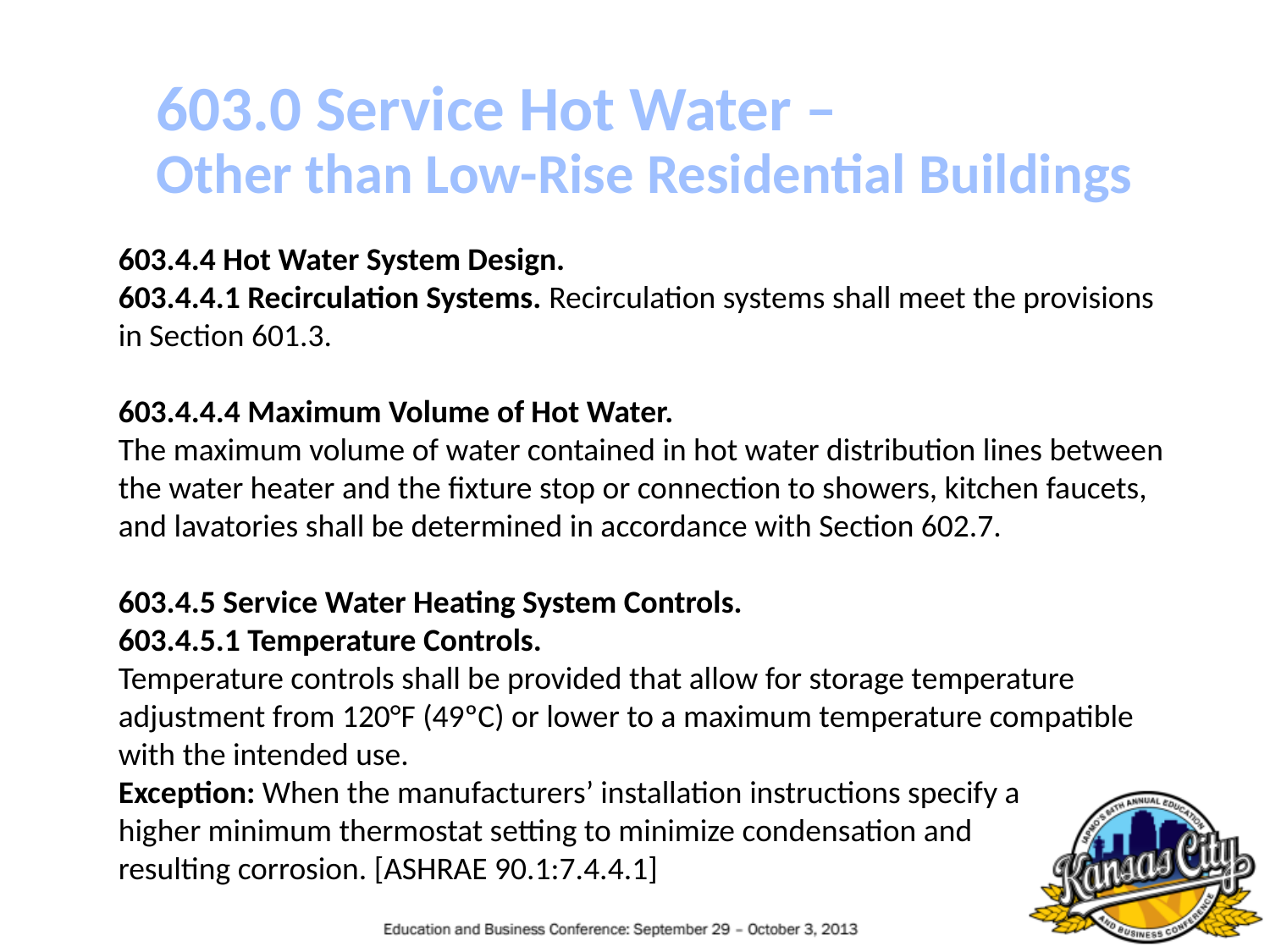

603.0 Service Hot Water –
Other than Low-Rise Residential Buildings
603.4.4 Hot Water System Design.
603.4.4.1 Recirculation Systems. Recirculation systems shall meet the provisions in Section 601.3.

603.4.4.4 Maximum Volume of Hot Water.
The maximum volume of water contained in hot water distribution lines between the water heater and the fixture stop or connection to showers, kitchen faucets, and lavatories shall be determined in accordance with Section 602.7.

603.4.5 Service Water Heating System Controls.
603.4.5.1 Temperature Controls.
Temperature controls shall be provided that allow for storage temperature adjustment from 120°F (49ºC) or lower to a maximum temperature compatible with the intended use.
Exception: When the manufacturers’ installation instructions specify a
higher minimum thermostat setting to minimize condensation and
resulting corrosion. [ASHRAE 90.1:7.4.4.1]